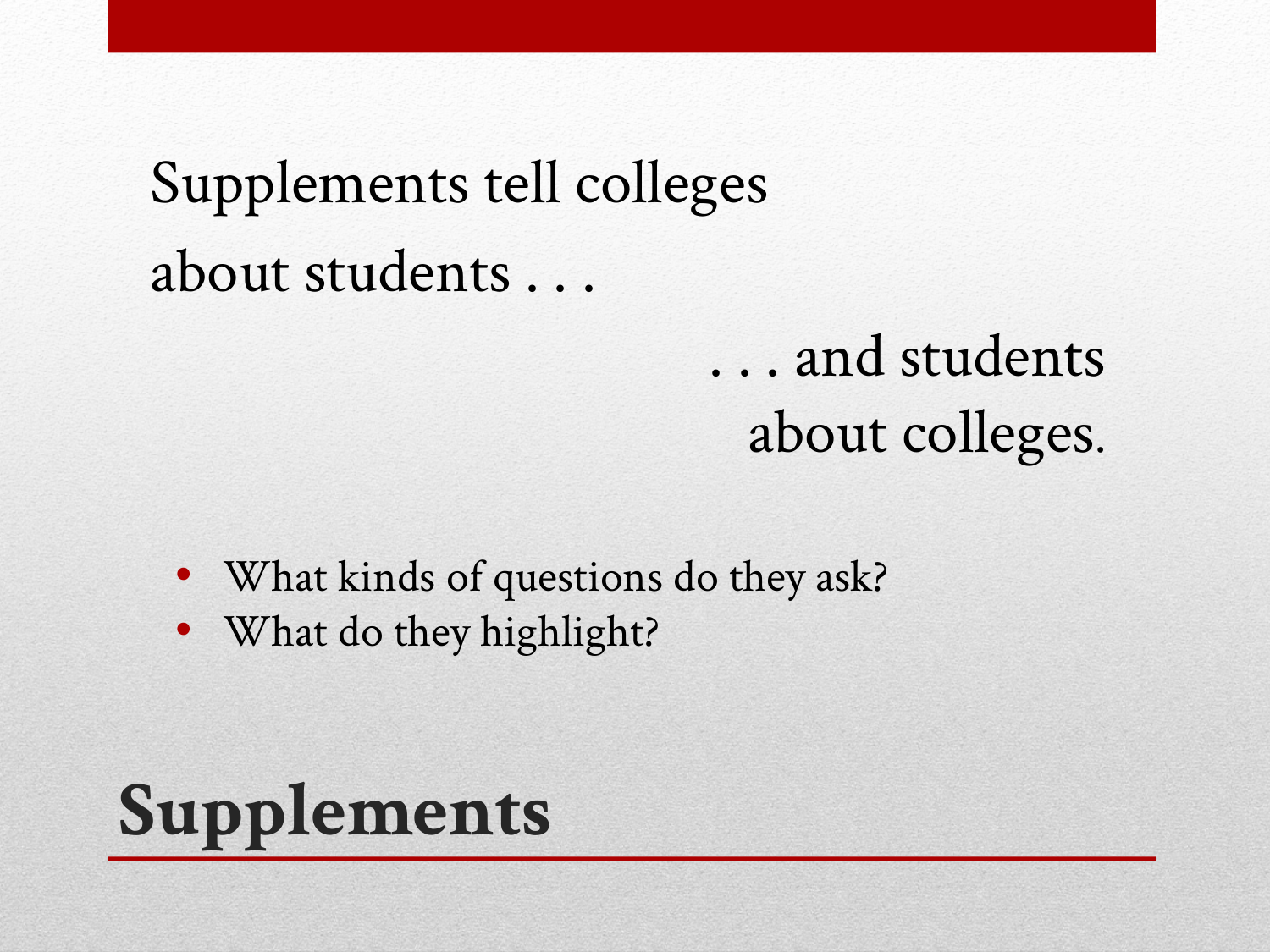

Supplements tell colleges
about students . . .
. . . and students
about colleges.
What kinds of questions do they ask?
What do they highlight?
# Supplements